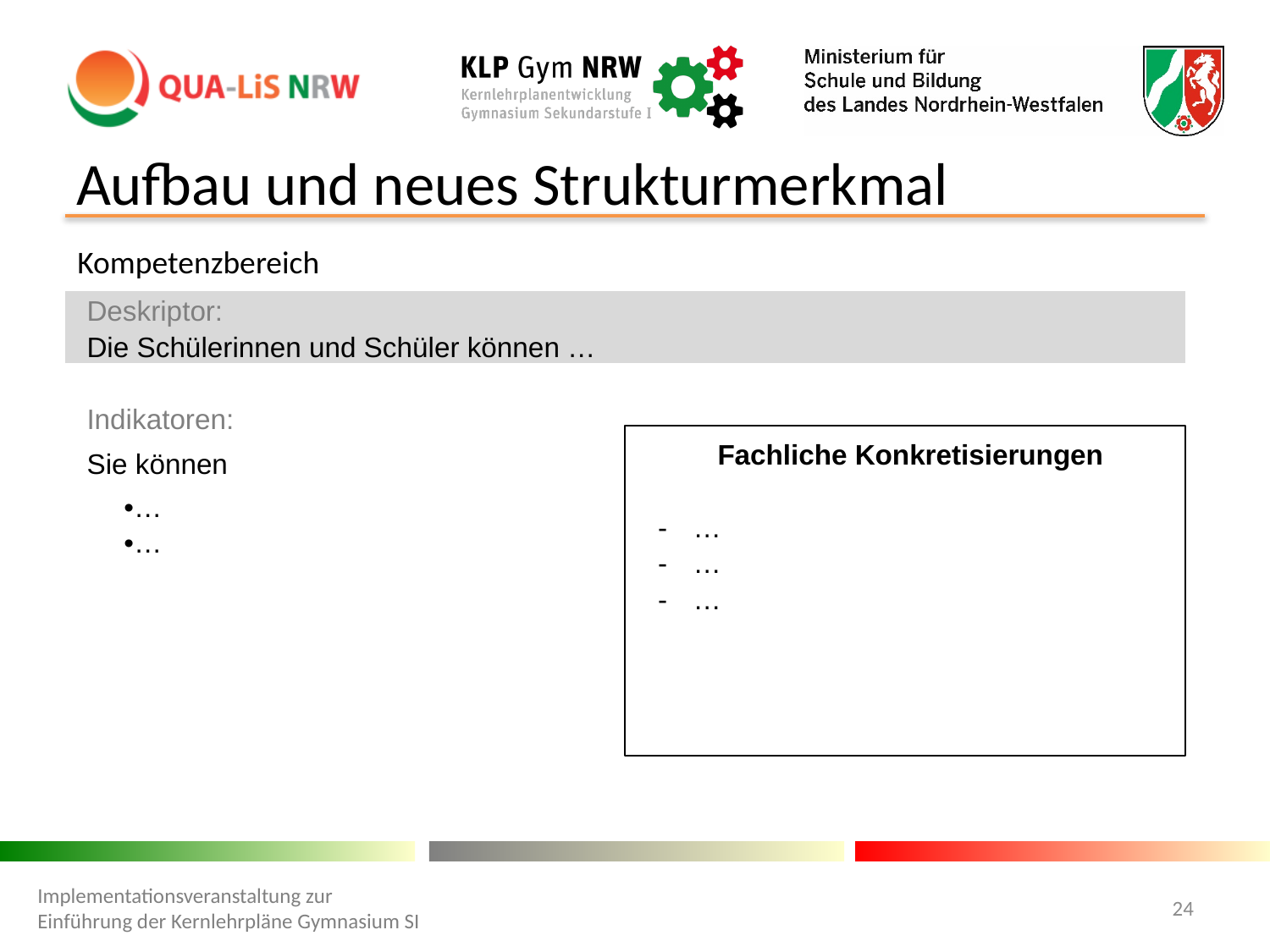

# Aufbau und neues Strukturmerkmal
Kompetenzbereich
| Deskriptor: Die Schülerinnen und Schüler können … |  |
| --- | --- |
|  |  |
| Indikatoren: Sie können … … | Fachliche Konkretisierungen   … … … |

Implementationsveranstaltung zur Einführung der Kernlehrpläne Gymnasium SI
24